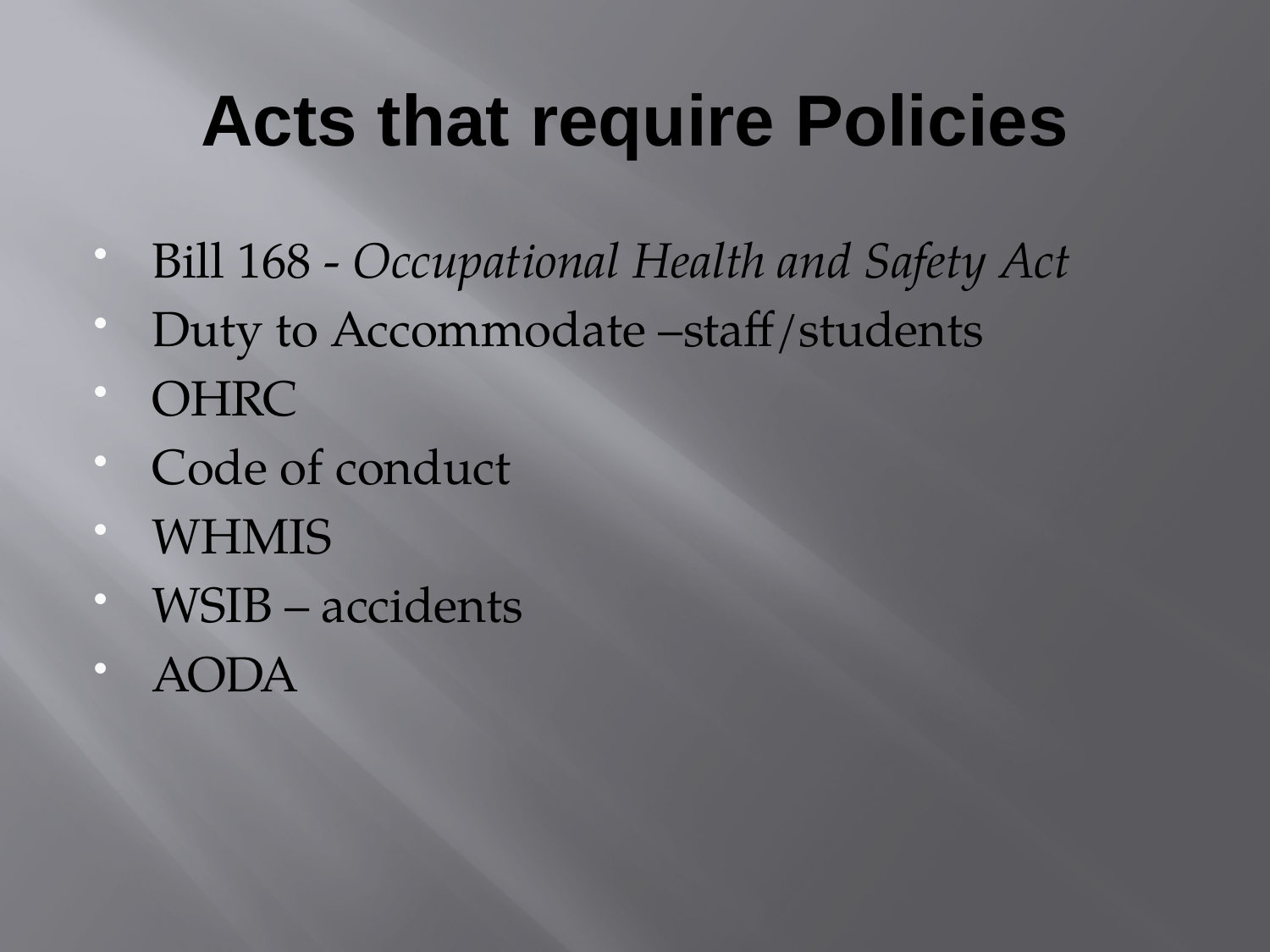

# Acts that require Policies
Bill 168 - Occupational Health and Safety Act
Duty to Accommodate –staff/students
OHRC
Code of conduct
WHMIS
WSIB – accidents
AODA